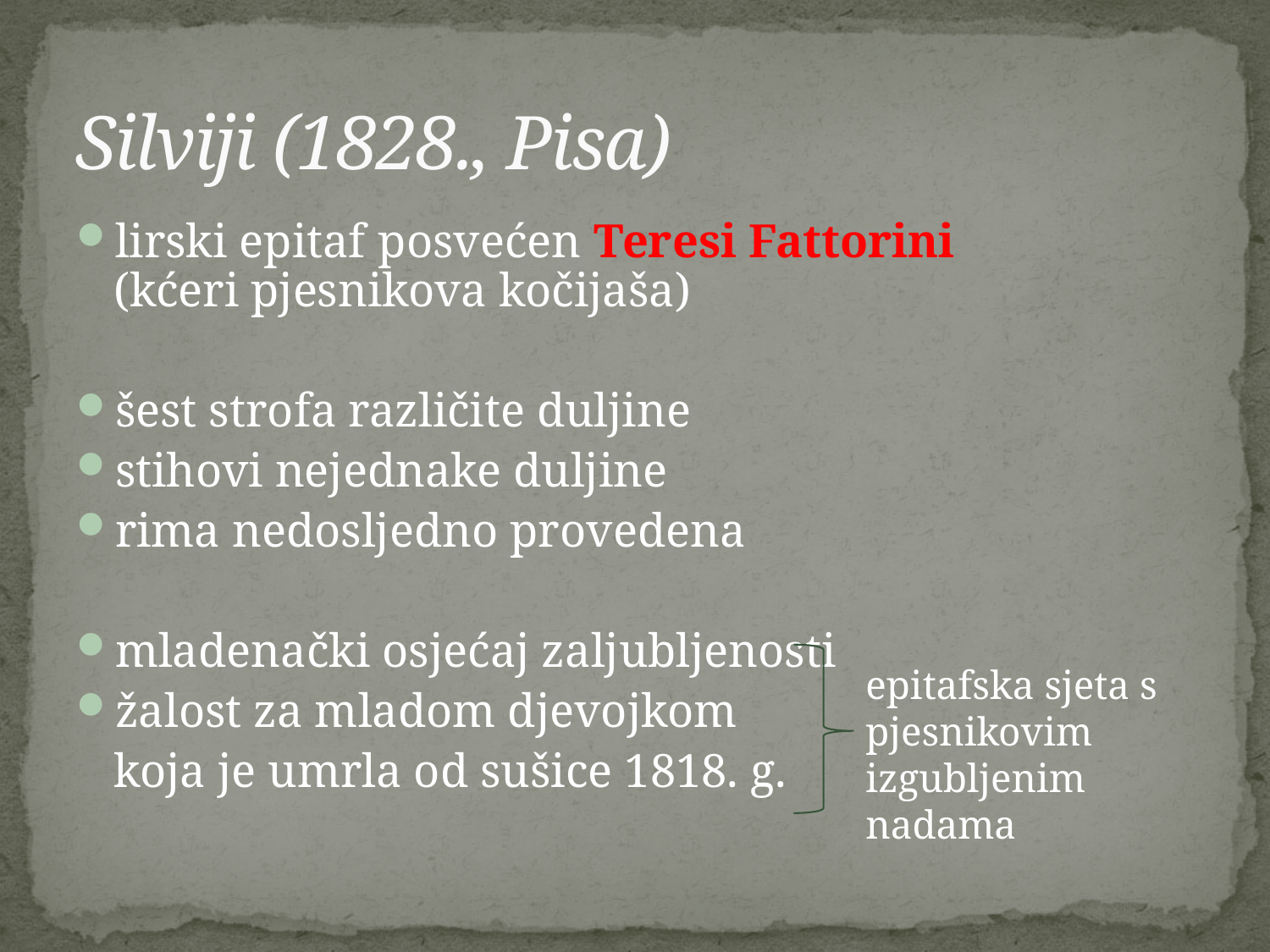

# Silviji (1828., Pisa)
lirski epitaf posvećen Teresi Fattorini
(kćeri pjesnikova kočijaša)

šest strofa različite duljine
stihovi nejednake duljine
rima nedosljedno provedena

mladenački osjećaj zaljubljenosti
žalost za mladom djevojkom
	koja je umrla od sušice 1818. g.

epitafska sjeta s pjesnikovim izgubljenim nadama